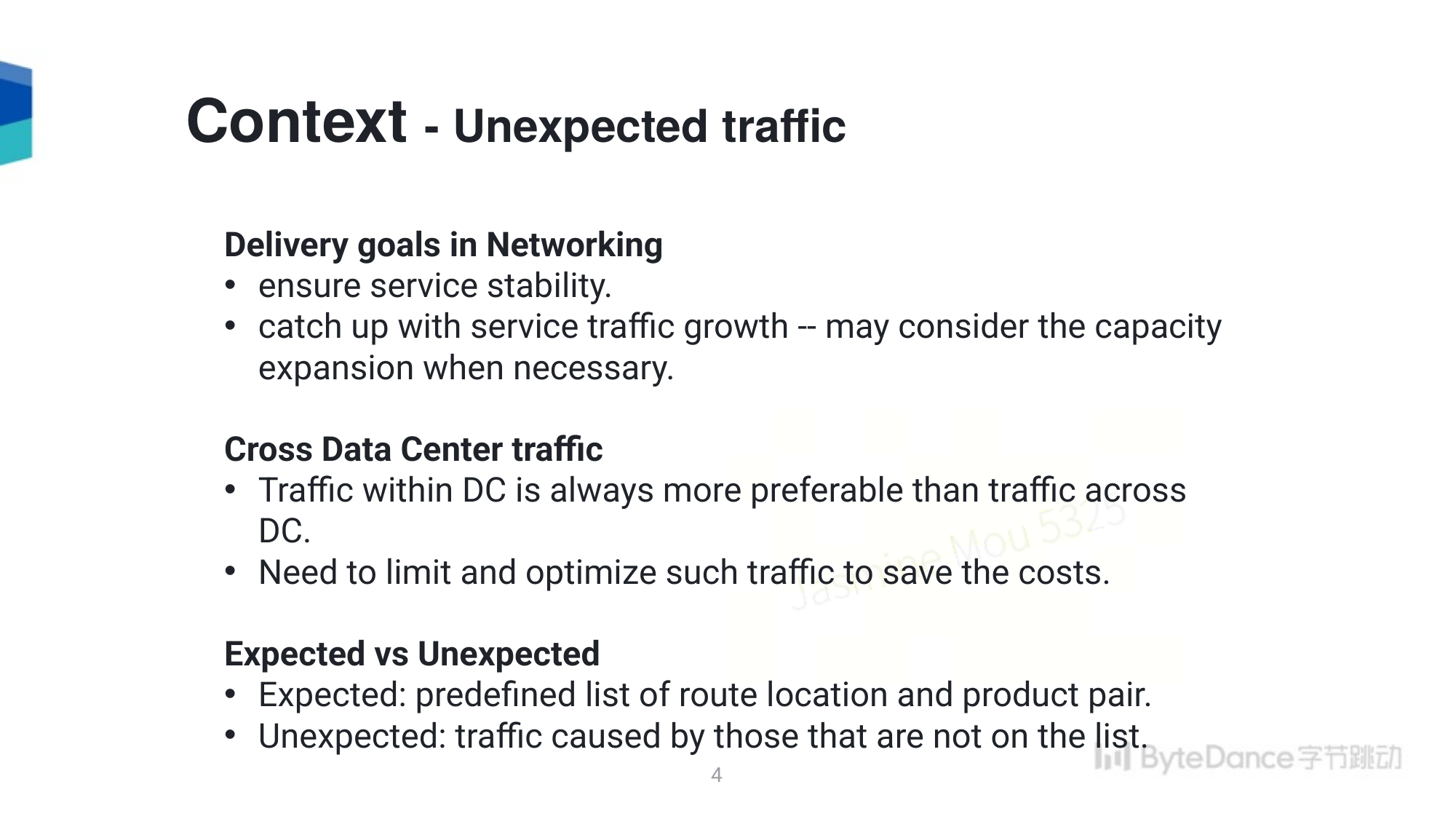

Context - Unexpected traffic
Delivery goals in Networking
ensure service stability.
catch up with service traffic growth -- may consider the capacity expansion when necessary.

Cross Data Center traffic
Traffic within DC is always more preferable than traffic across DC.
Need to limit and optimize such traffic to save the costs.

Expected vs Unexpected
Expected: predefined list of route location and product pair.
Unexpected: traffic caused by those that are not on the list.

4